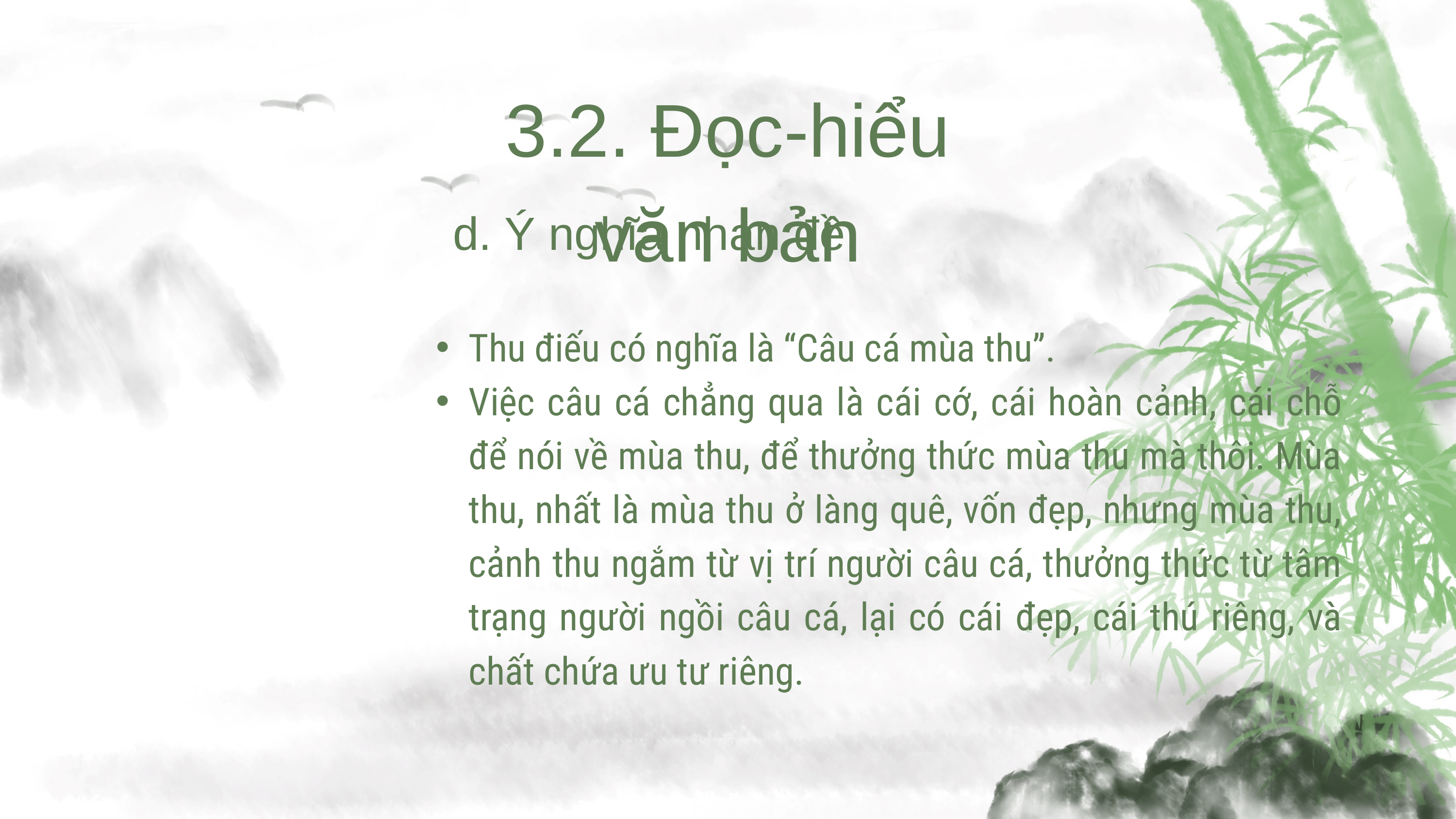

3.2. Đọc-hiểu văn bản
d. Ý nghĩa nhan đề

Thu điếu có nghĩa là “Câu cá mùa thu”.
Việc câu cá chẳng qua là cái cớ, cái hoàn cảnh, cái chỗ để nói về mùa thu, để thưởng thức mùa thu mà thôi. Mùa thu, nhất là mùa thu ở làng quê, vốn đẹp, nhưng mùa thu, cảnh thu ngắm từ vị trí người câu cá, thưởng thức từ tâm trạng người ngồi câu cá, lại có cái đẹp, cái thú riêng, và chất chứa ưu tư riêng.